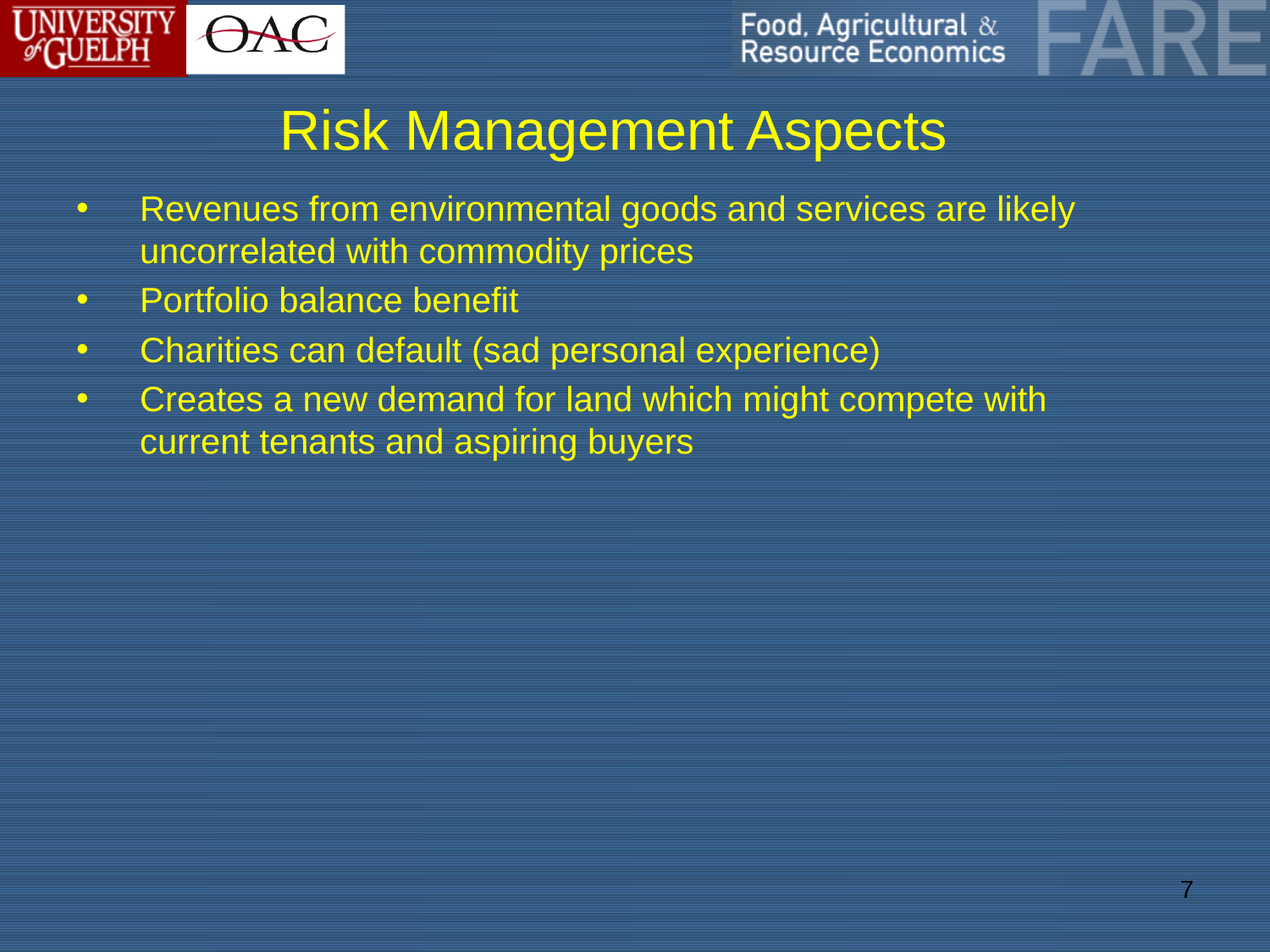

# Risk Management Aspects
Revenues from environmental goods and services are likely uncorrelated with commodity prices
Portfolio balance benefit
Charities can default (sad personal experience)
Creates a new demand for land which might compete with current tenants and aspiring buyers

7